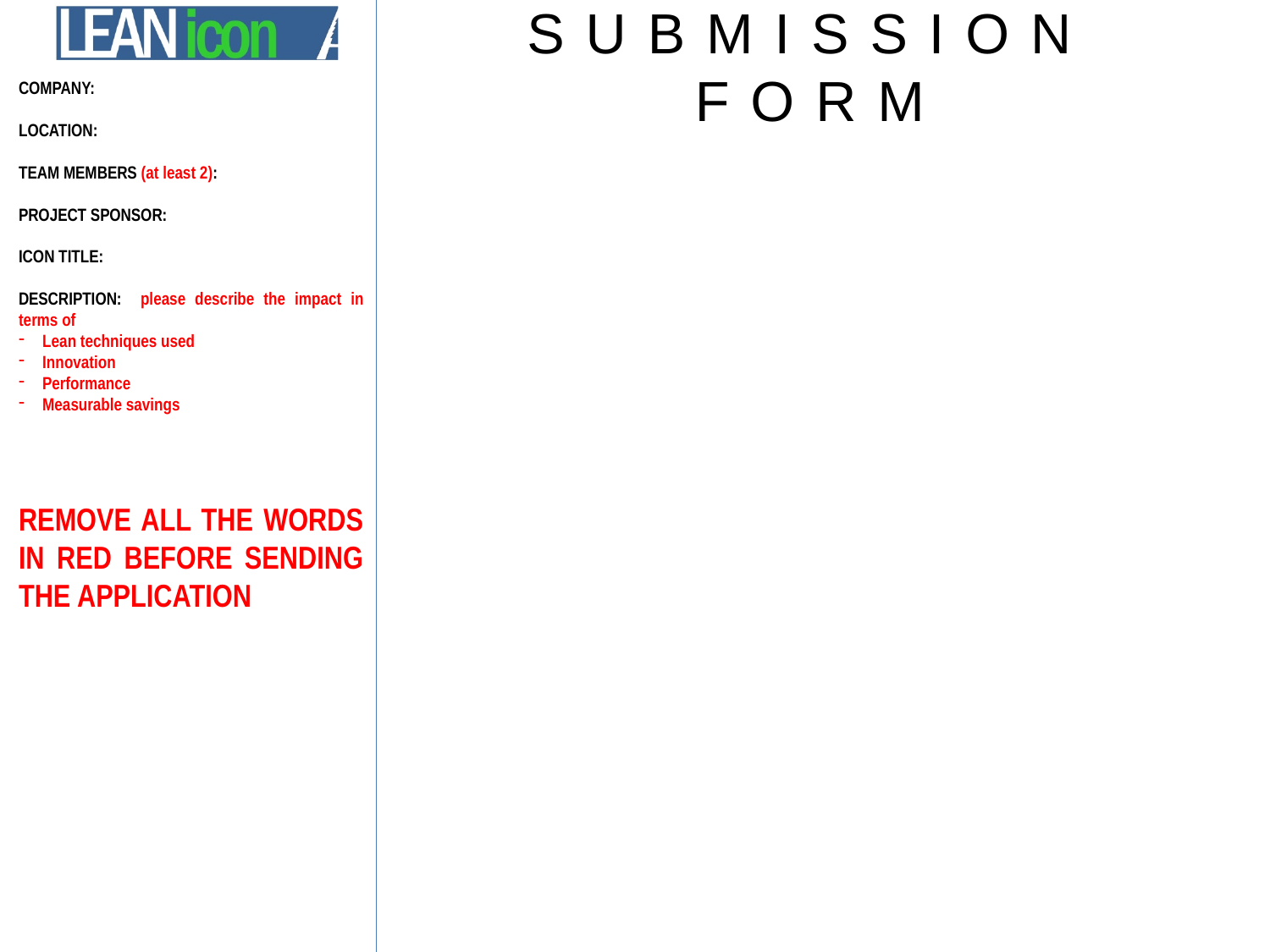

COMPANY:

LOCATION:

TEAM MEMBERS (at least 2):

PROJECT SPONSOR:

ICON TITLE:

DESCRIPTION:  please describe the impact in terms of
Lean techniques used
Innovation
Performance
Measurable savings

REMOVE ALL THE WORDS IN RED BEFORE SENDING THE APPLICATION